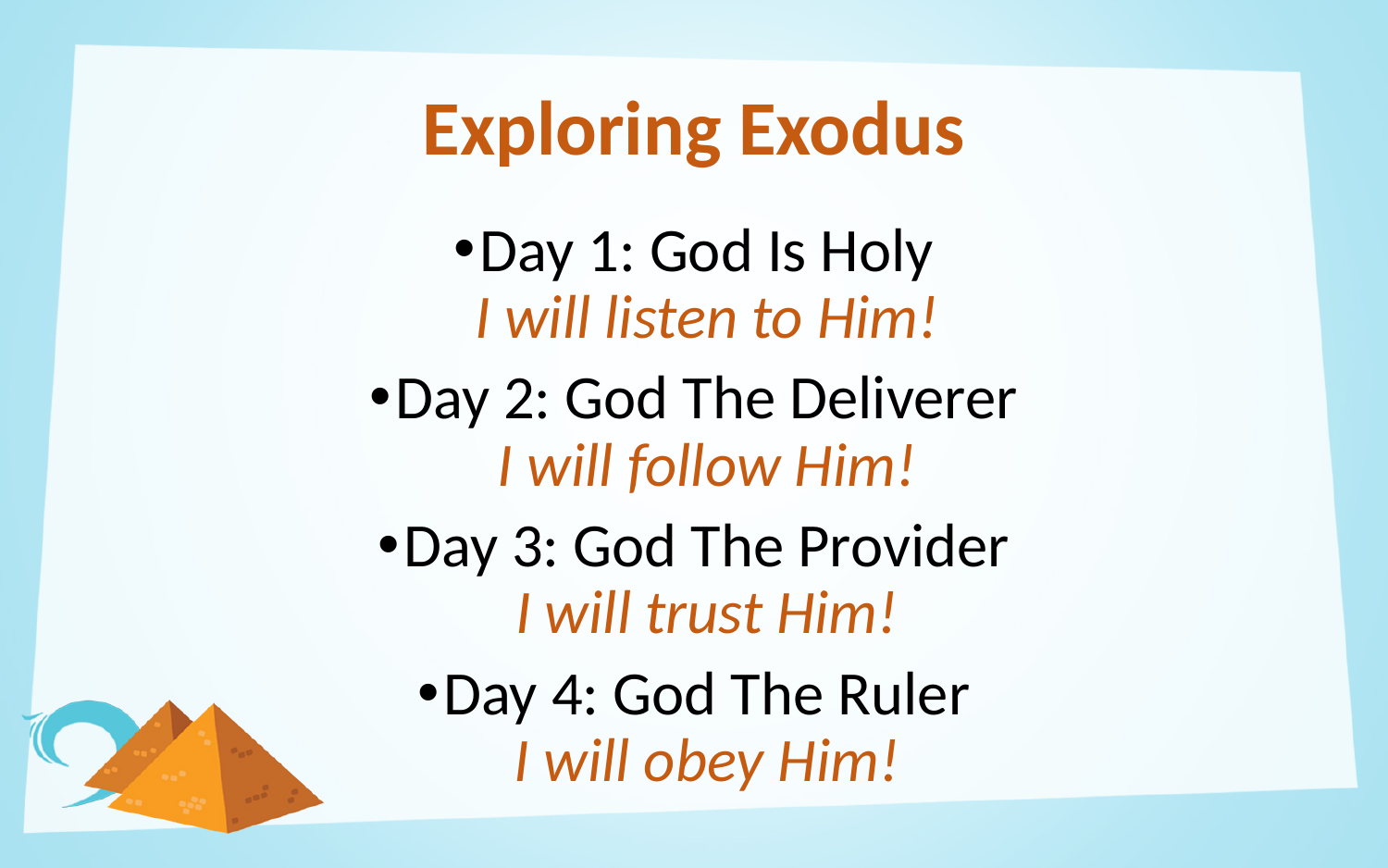

# Exploring Exodus
Day 1: God Is Holy
I will listen to Him!
Day 2: God The Deliverer
I will follow Him!
Day 3: God The Provider
I will trust Him!
Day 4: God The Ruler
I will obey Him!